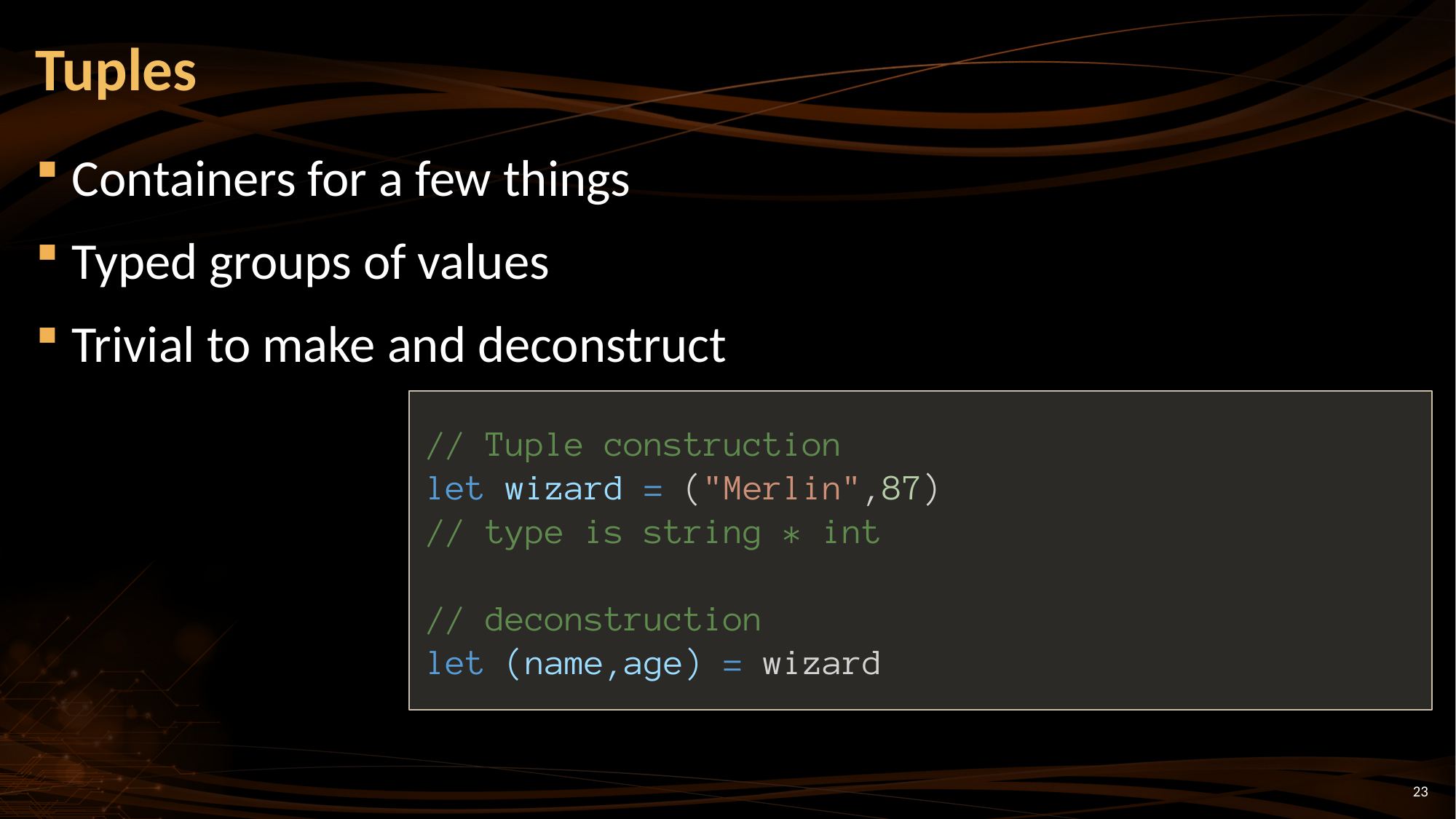

# Tuples
Containers for a few things
Typed groups of values
Trivial to make and deconstruct

// Tuple construction
let wizard = ("Merlin",87)
// type is string * int

// deconstruction
let (name,age) = wizard
23